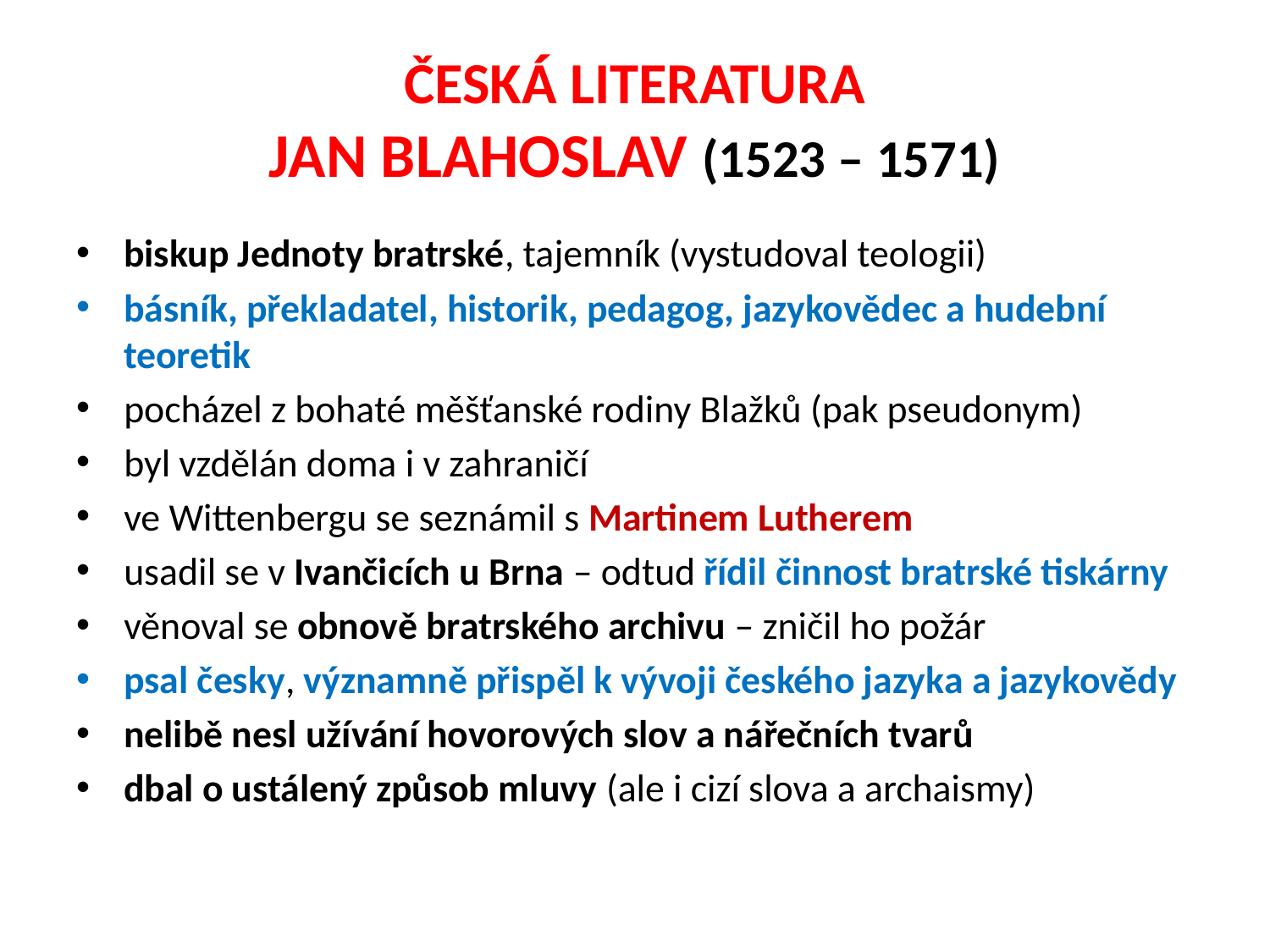

# ČESKÁ LITERATURA JAN BLAHOSLAV (1523 – 1571)
biskup Jednoty bratrské, tajemník (vystudoval teologii)
básník, překladatel, historik, pedagog, jazykovědec a hudební teoretik
pocházel z bohaté měšťanské rodiny Blažků (pak pseudonym)
byl vzdělán doma i v zahraničí
ve Wittenbergu se seznámil s Martinem Lutherem
usadil se v Ivančicích u Brna – odtud řídil činnost bratrské tiskárny
věnoval se obnově bratrského archivu – zničil ho požár
psal česky, významně přispěl k vývoji českého jazyka a jazykovědy
nelibě nesl užívání hovorových slov a nářečních tvarů
dbal o ustálený způsob mluvy (ale i cizí slova a archaismy)